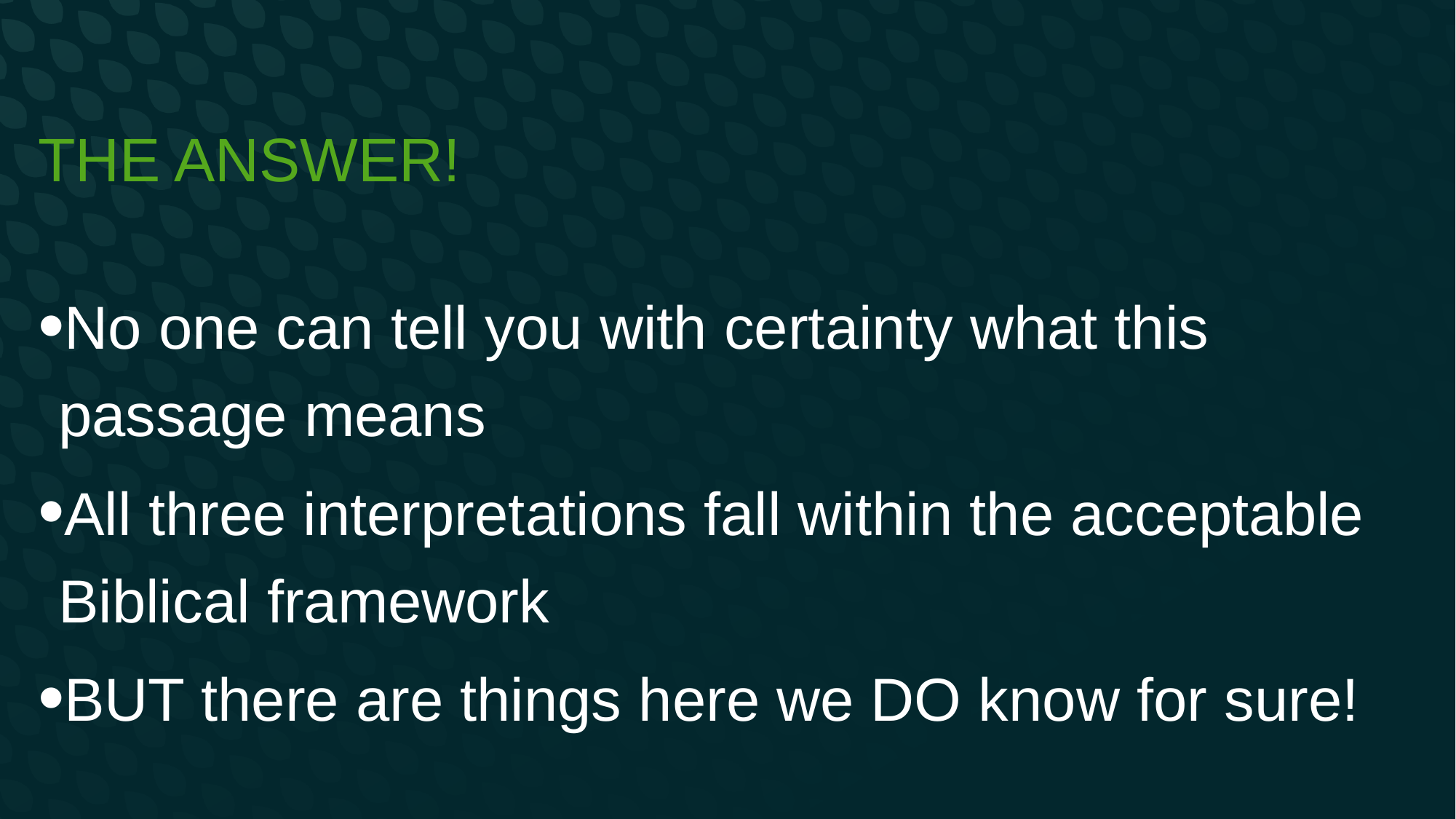

# The Answer!
No one can tell you with certainty what this passage means
All three interpretations fall within the acceptable Biblical framework
BUT there are things here we DO know for sure!